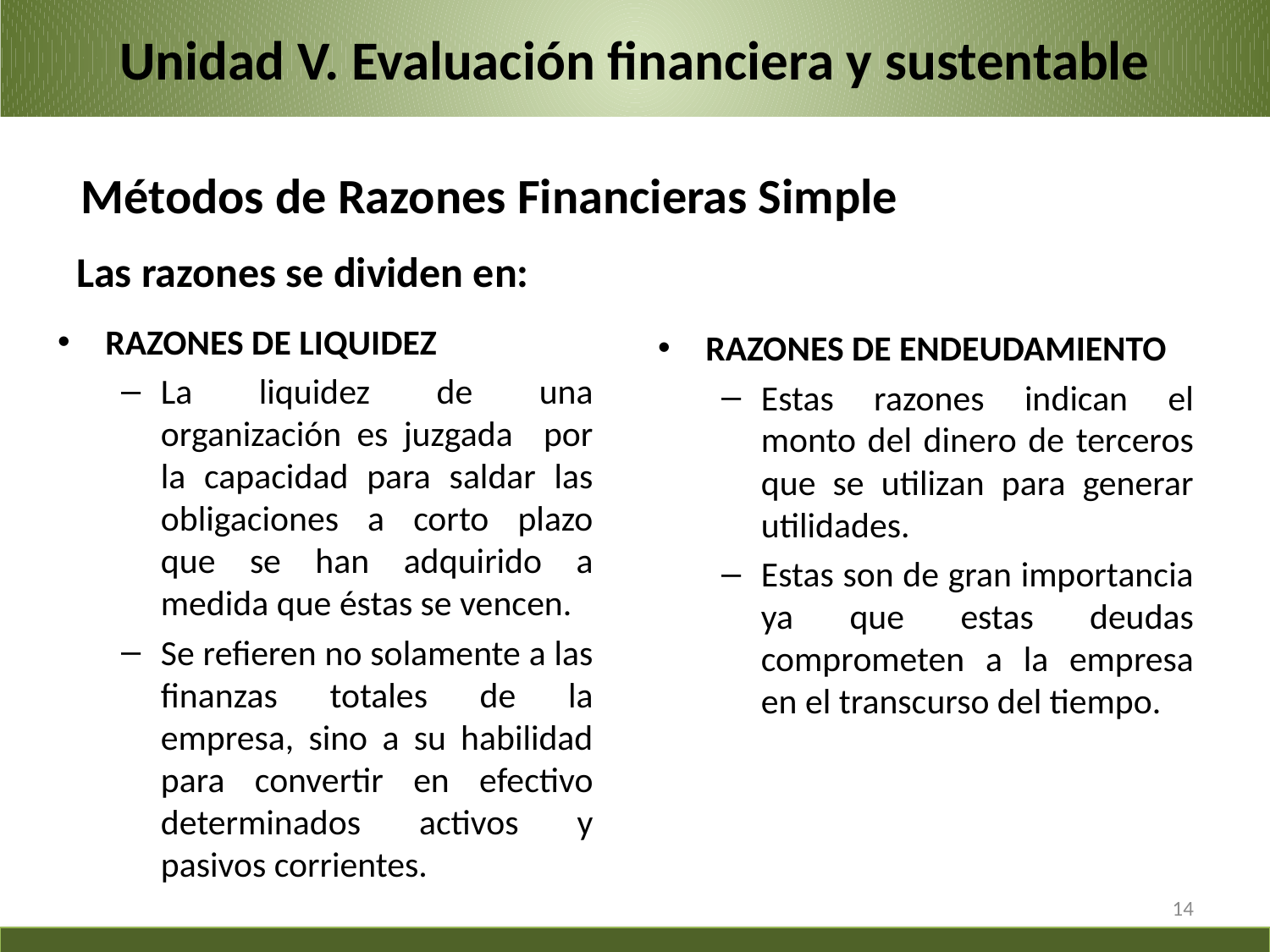

# Unidad V. Evaluación financiera y sustentable
Métodos de Razones Financieras Simple
Las razones se dividen en:
RAZONES DE LIQUIDEZ
La liquidez de una organización es juzgada  por la capacidad para saldar las obligaciones a corto plazo que se han adquirido a medida que éstas se vencen.
Se refieren no solamente a las finanzas totales de la empresa, sino a su habilidad para convertir en efectivo determinados activos y pasivos corrientes.

RAZONES DE ENDEUDAMIENTO
Estas razones indican el monto del dinero de terceros que se utilizan para generar utilidades.
Estas son de gran importancia ya que estas deudas comprometen a la empresa en el transcurso del tiempo.

14